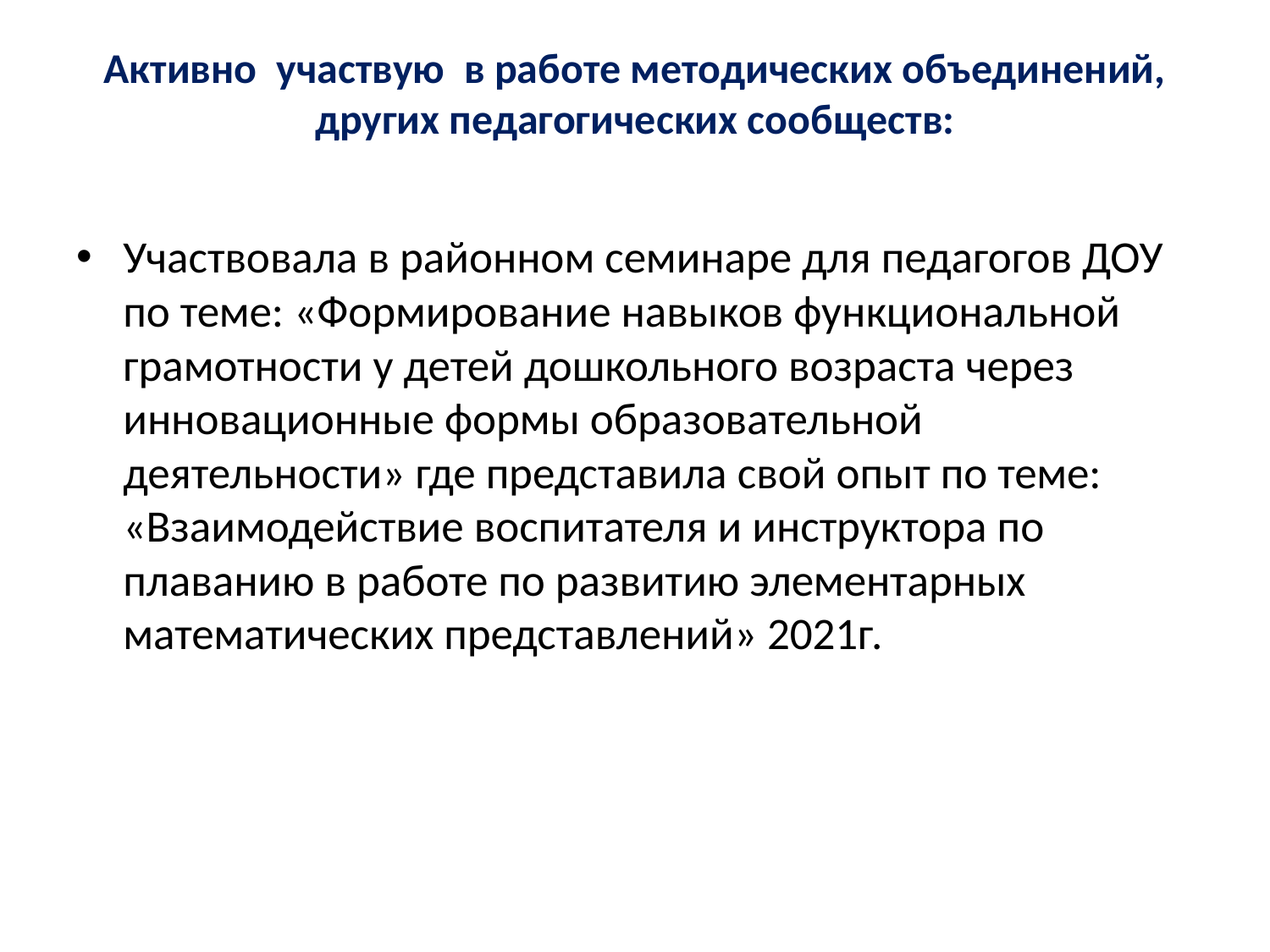

# Активно  участвую  в работе методических объединений, других педагогических сообществ:
Участвовала в районном семинаре для педагогов ДОУ по теме: «Формирование навыков функциональной грамотности у детей дошкольного возраста через инновационные формы образовательной деятельности» где представила свой опыт по теме: «Взаимодействие воспитателя и инструктора по плаванию в работе по развитию элементарных математических представлений» 2021г.